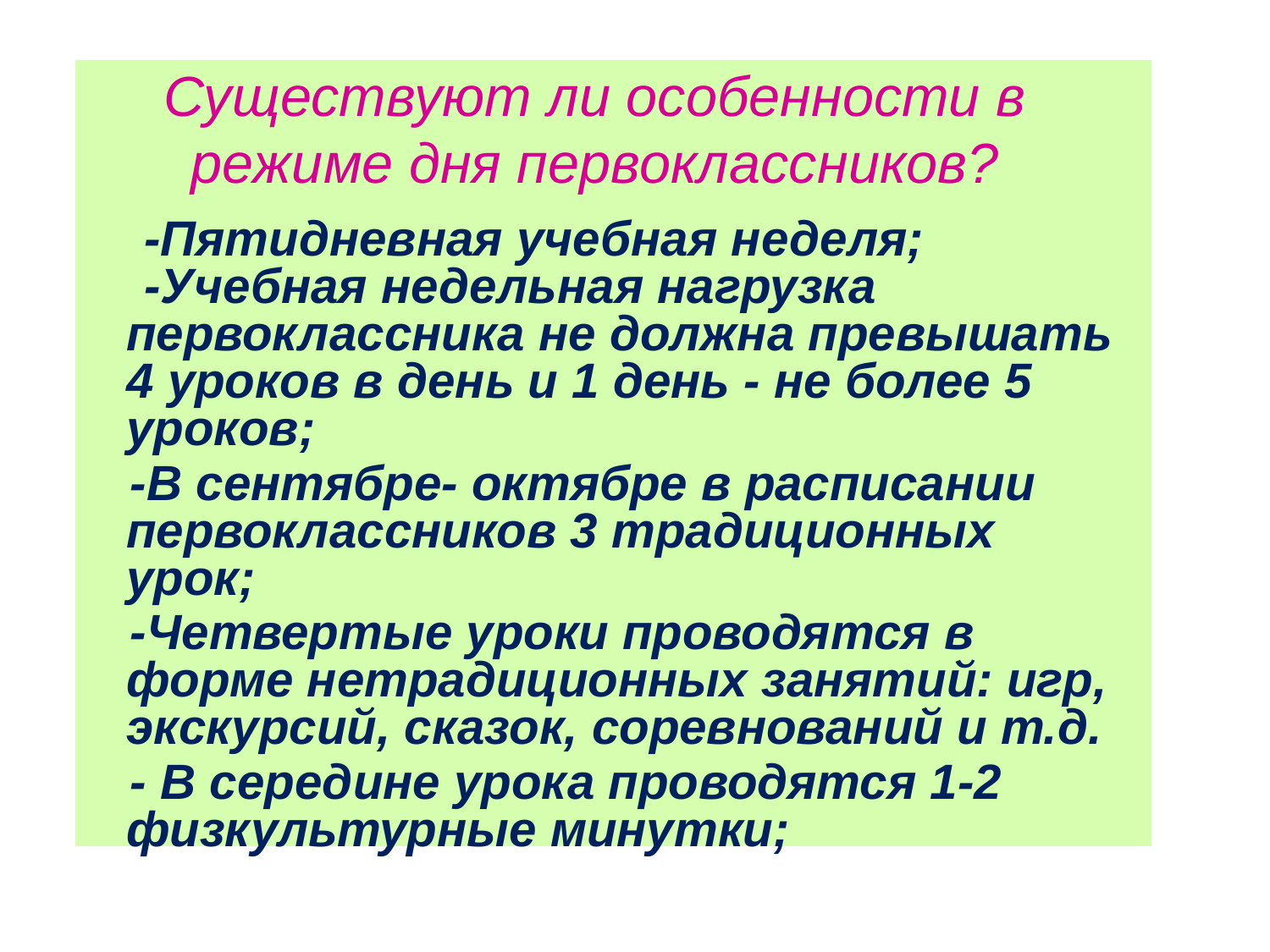

Существуют ли особенности в режиме дня первоклассников?
     -Пятидневная учебная неделя;
     -Учебная недельная нагрузка первоклассника не должна превышать 4 уроков в день и 1 день - не более 5 уроков;
    -В сентябре- октябре в расписании первоклассников 3 традиционных урок;
    -Четвертые уроки проводятся в форме нетрадиционных занятий: игр, экскурсий, сказок, соревнований и т.д.
    - В середине урока проводятся 1-2 физкультурные минутки;